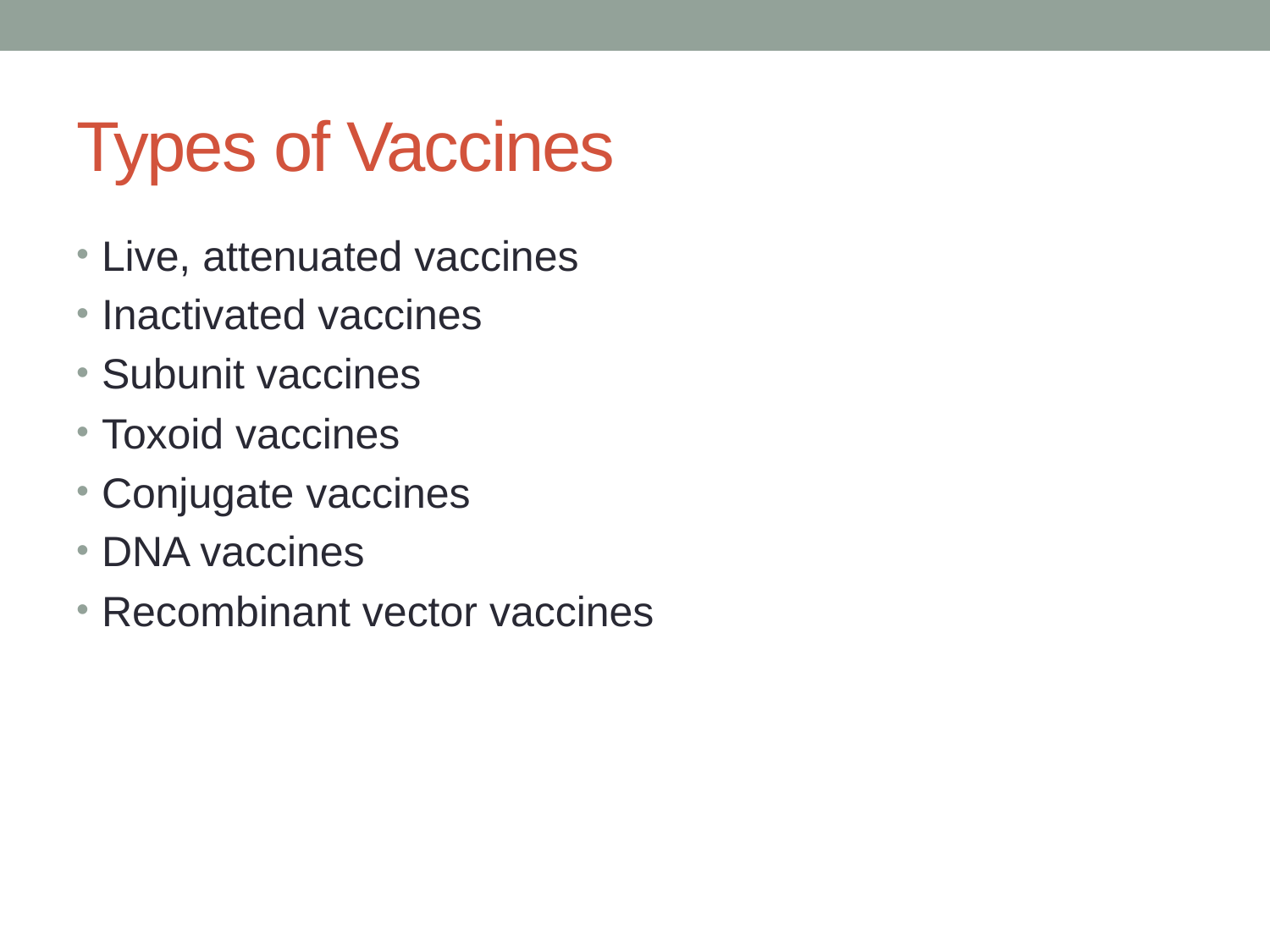

# Types of Vaccines
Live, attenuated vaccines
Inactivated vaccines
Subunit vaccines
Toxoid vaccines
Conjugate vaccines
DNA vaccines
Recombinant vector vaccines